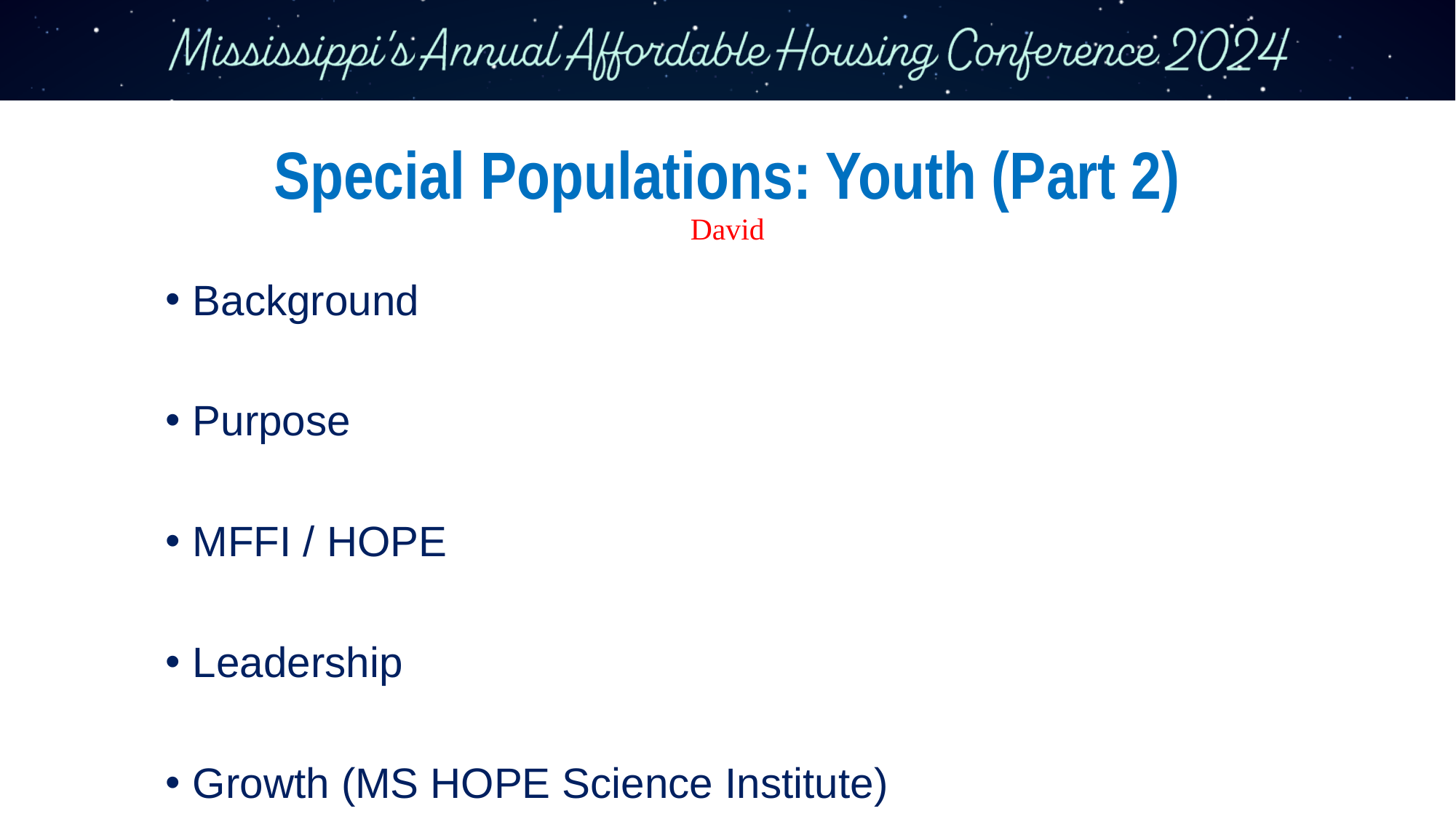

# Special Populations: Youth (Part 2) David
Background

Purpose

MFFI / HOPE

Leadership

Growth (MS HOPE Science Institute)